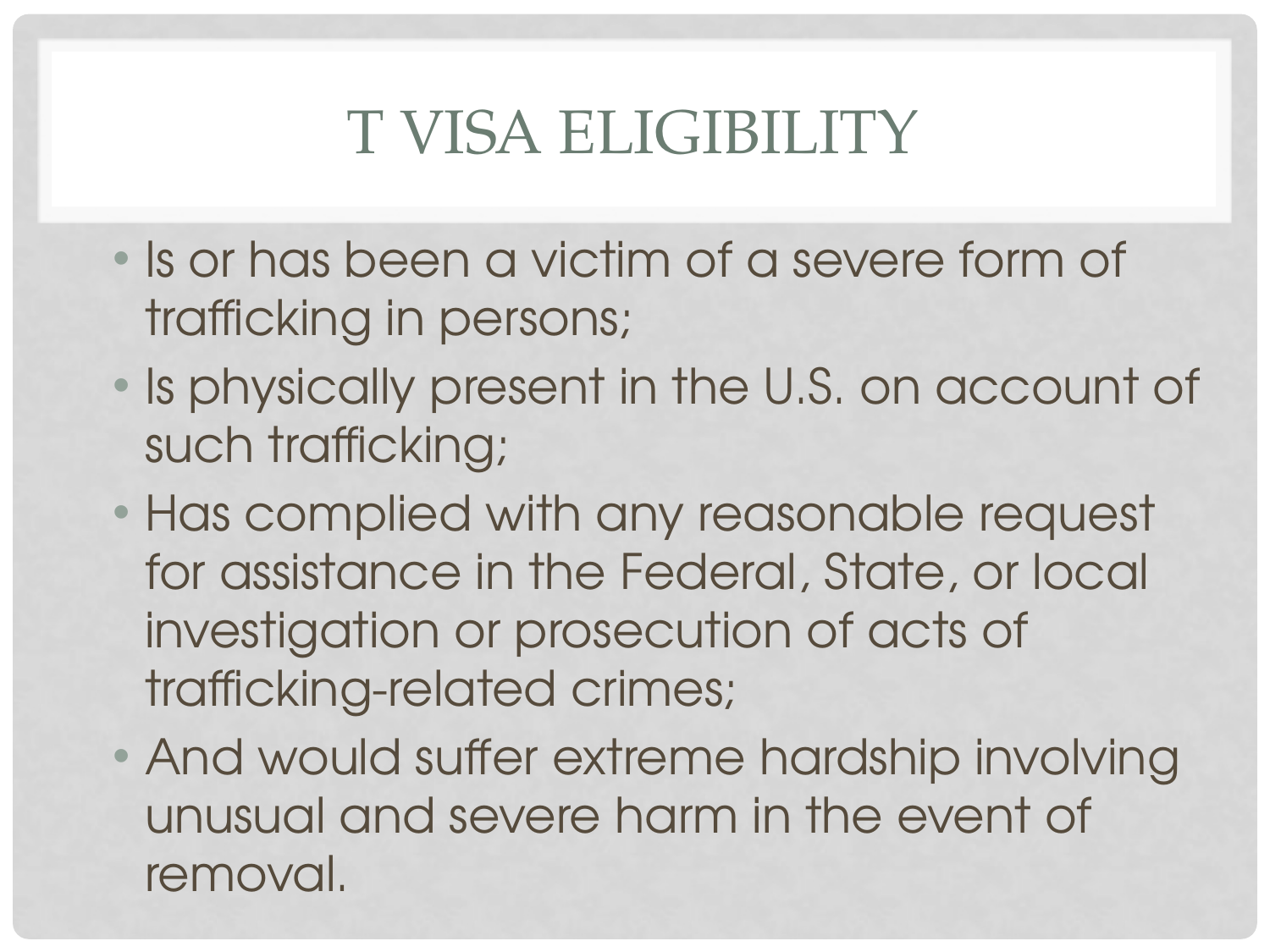

# T VISA ELIGIBILITY
Is or has been a victim of a severe form of trafficking in persons;
Is physically present in the U.S. on account of such trafficking;
Has complied with any reasonable request for assistance in the Federal, State, or local investigation or prosecution of acts of trafficking-related crimes;
And would suffer extreme hardship involving unusual and severe harm in the event of removal.